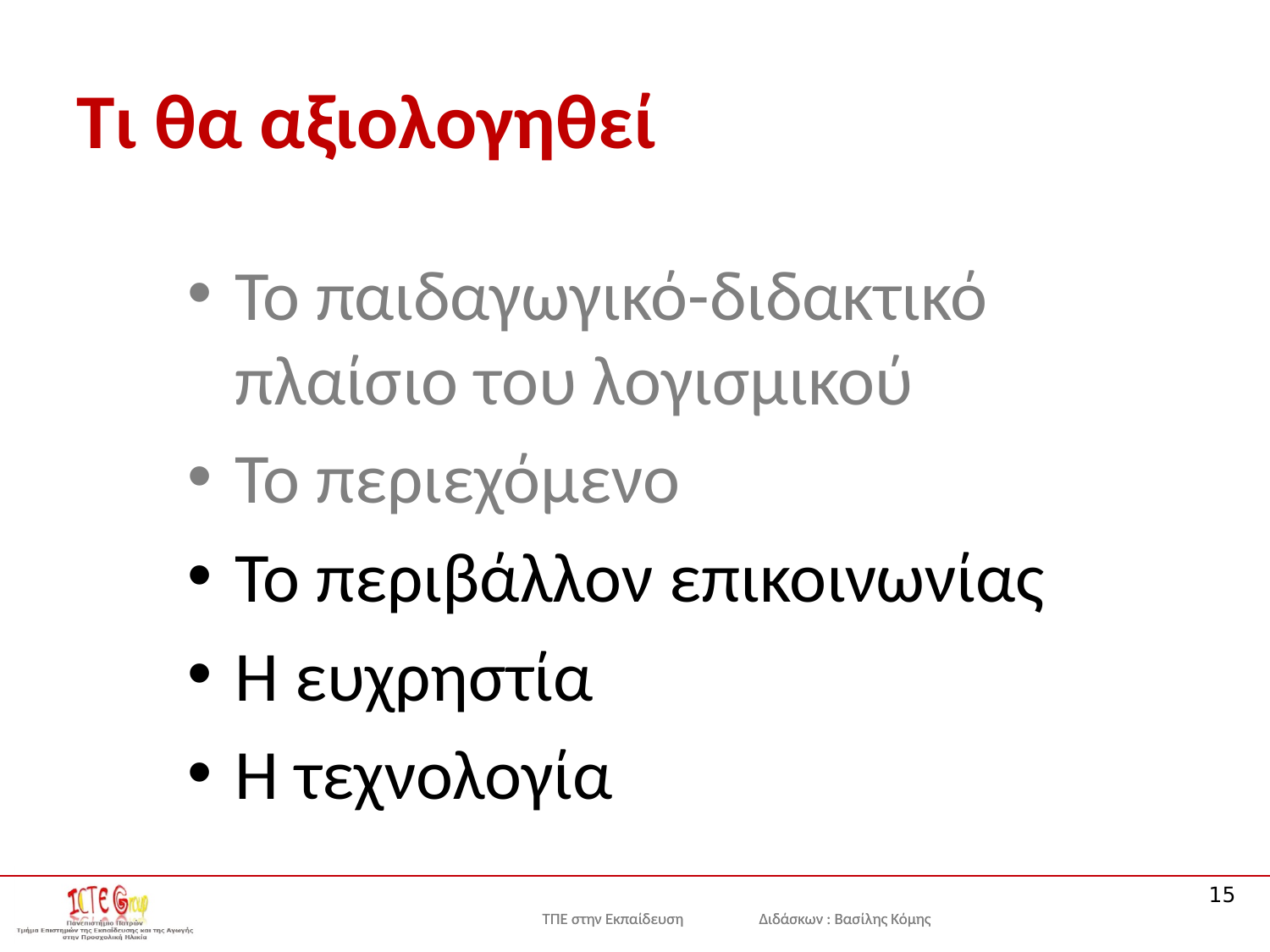

# Τι θα αξιολογηθεί
Το παιδαγωγικό-διδακτικό πλαίσιο του λογισμικού
Το περιεχόμενο
Το περιβάλλον επικοινωνίας
Η ευχρηστία
Η τεχνολογία
15